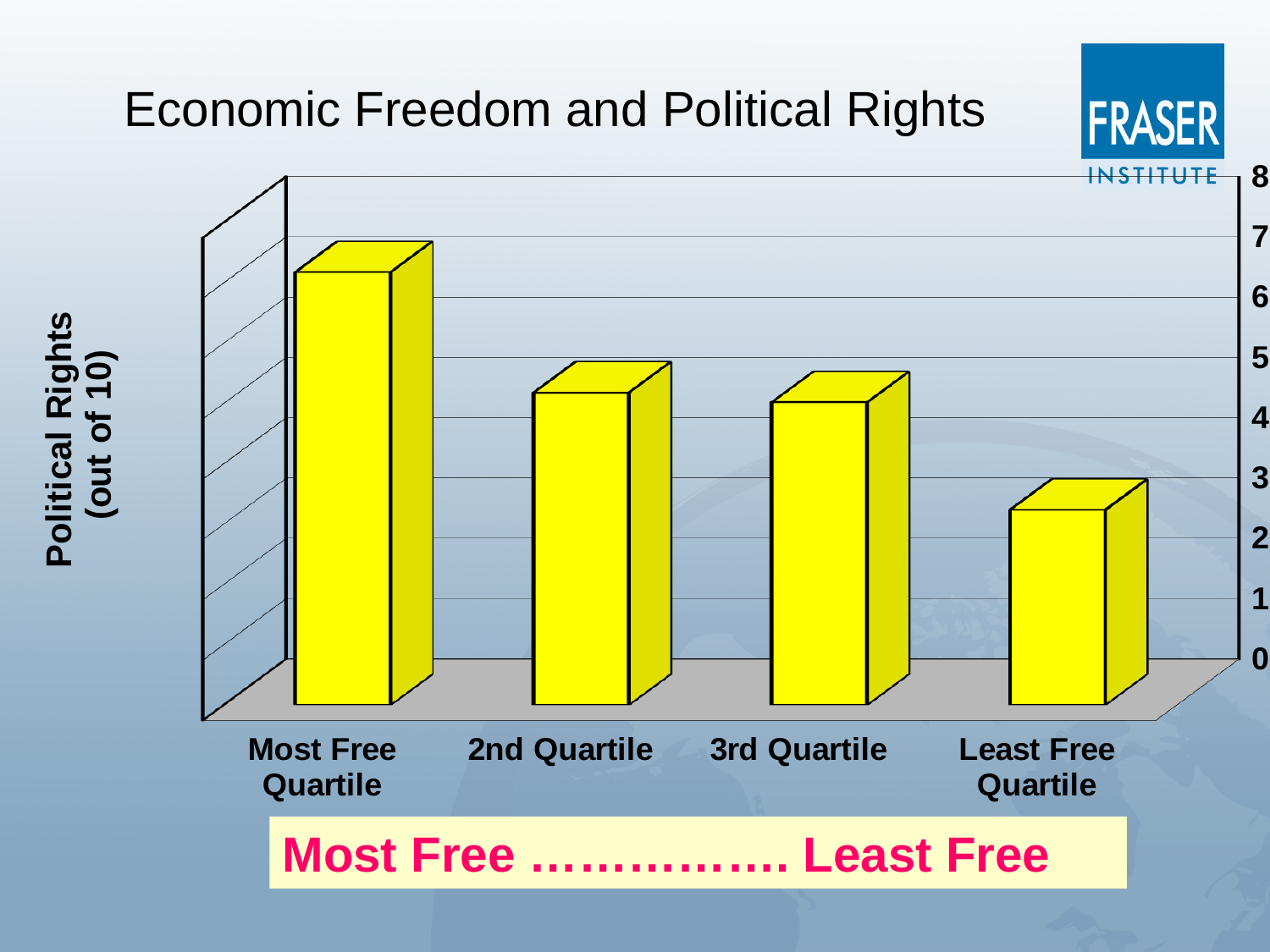

Economic Freedom and Political Rights

[unsupported chart]

Most Free ……………. Least Free